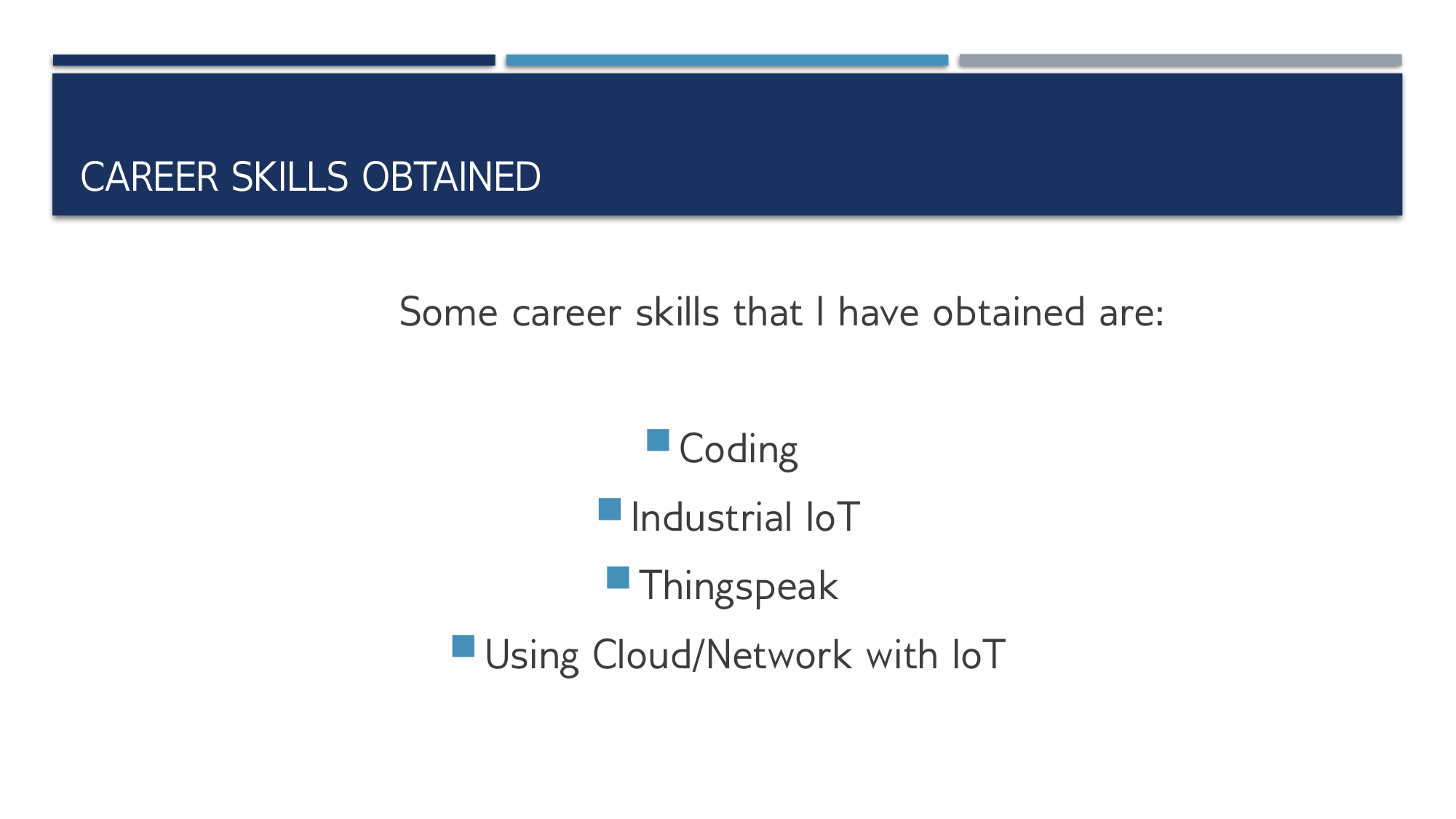

# Career skills obtained
	Some career skills that I have obtained are:

Coding
Industrial IoT
Thingspeak
Using Cloud/Network with IoT